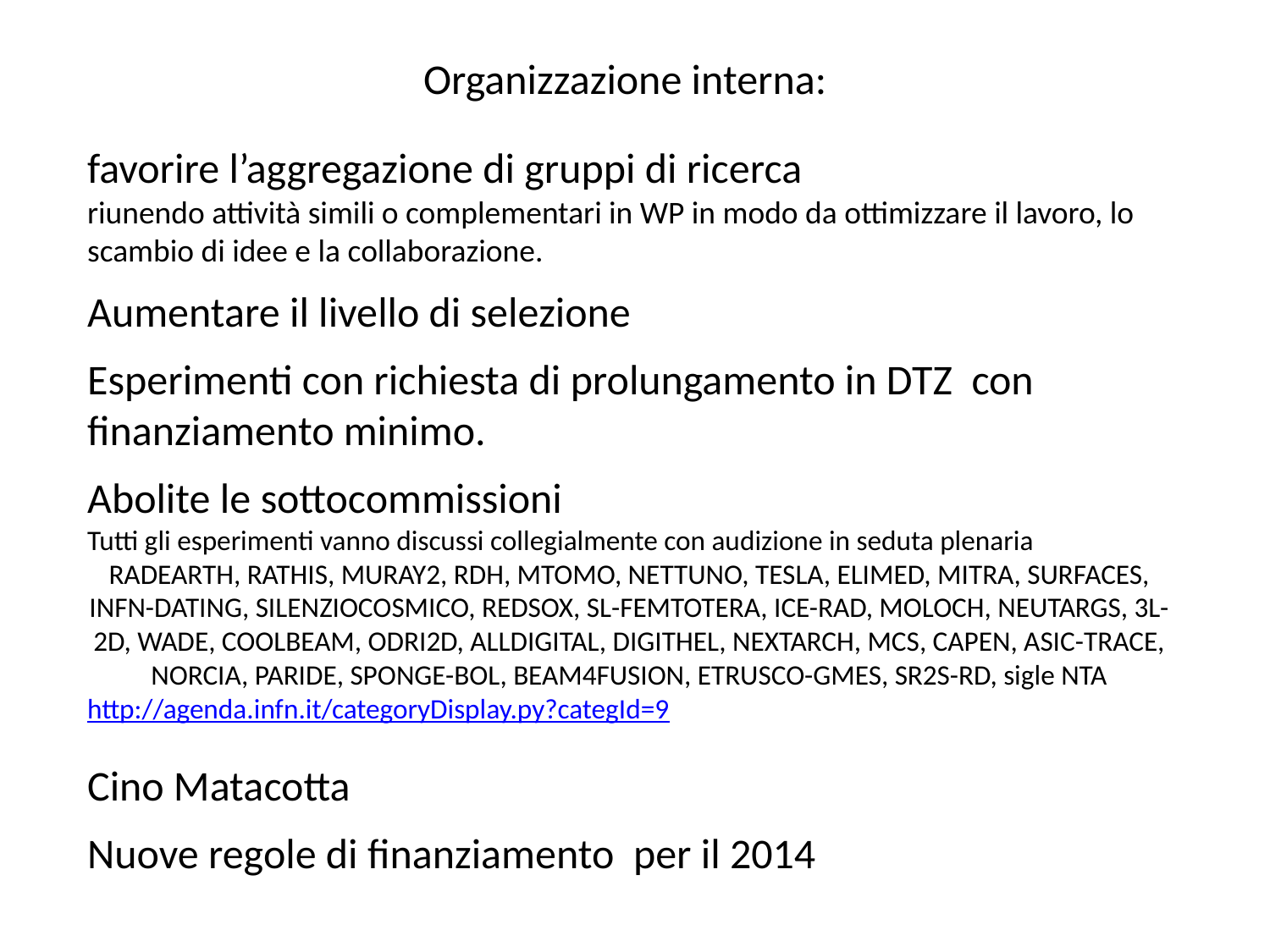

Organizzazione interna:

favorire l’aggregazione di gruppi di ricerca
riunendo attività simili o complementari in WP in modo da ottimizzare il lavoro, lo scambio di idee e la collaborazione.

Aumentare il livello di selezione

Esperimenti con richiesta di prolungamento in DTZ  con finanziamento minimo.

Abolite le sottocommissioni
Tutti gli esperimenti vanno discussi collegialmente con audizione in seduta plenaria
RADEARTH, RATHIS, MURAY2, RDH, MTOMO, NETTUNO, TESLA, ELIMED, MITRA, SURFACES, INFN-DATING, SILENZIOCOSMICO, REDSOX, SL-FEMTOTERA, ICE-RAD, MOLOCH, NEUTARGS, 3L-2D, WADE, COOLBEAM, ODRI2D, ALLDIGITAL, DIGITHEL, NEXTARCH, MCS, CAPEN, ASIC-TRACE, NORCIA, PARIDE, SPONGE-BOL, BEAM4FUSION, ETRUSCO-GMES, SR2S-RD, sigle NTA
http://agenda.infn.it/categoryDisplay.py?categId=9

Cino Matacotta

Nuove regole di finanziamento  per il 2014